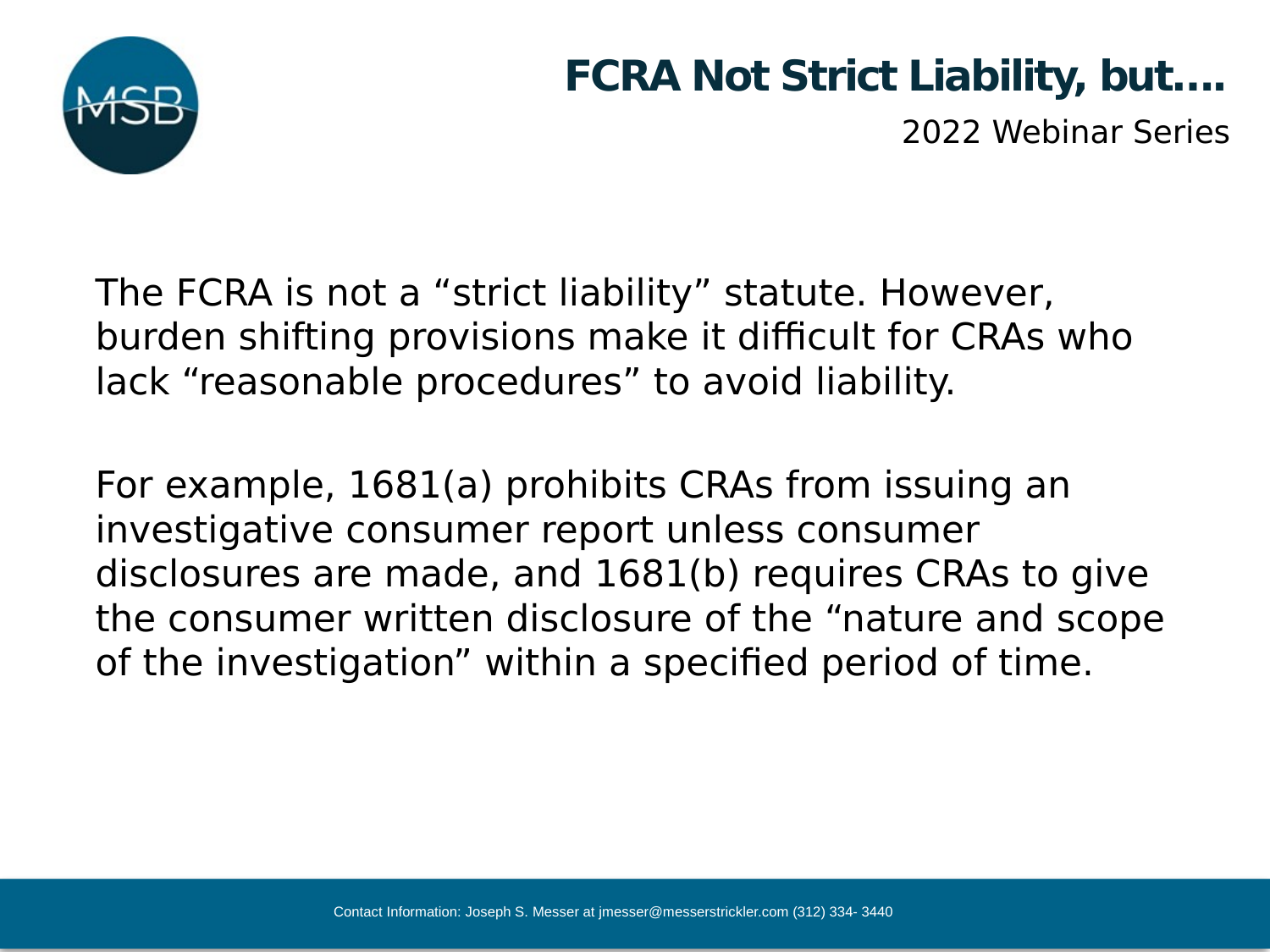

# FCRA Not Strict Liability, but….
The FCRA is not a “strict liability” statute. However, burden shifting provisions make it difficult for CRAs who lack “reasonable procedures” to avoid liability.

For example, 1681(a) prohibits CRAs from issuing an investigative consumer report unless consumer disclosures are made, and 1681(b) requires CRAs to give the consumer written disclosure of the “nature and scope of the investigation” within a specified period of time.